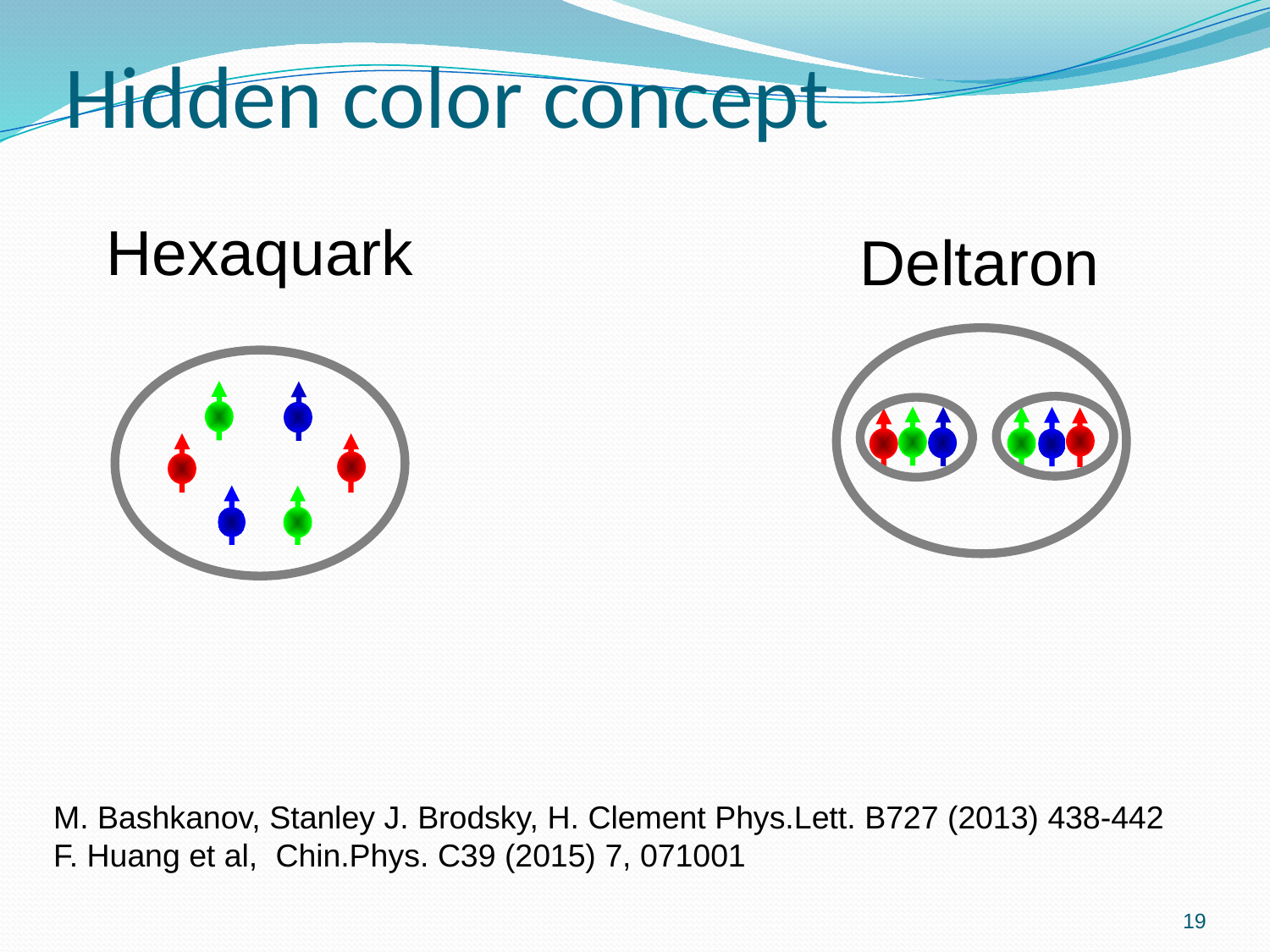

# Hidden color concept
Hexaquark
Deltaron

M. Bashkanov, Stanley J. Brodsky, H. Clement Phys.Lett. B727 (2013) 438-442
F. Huang et al,  Chin.Phys. C39 (2015) 7, 071001

19